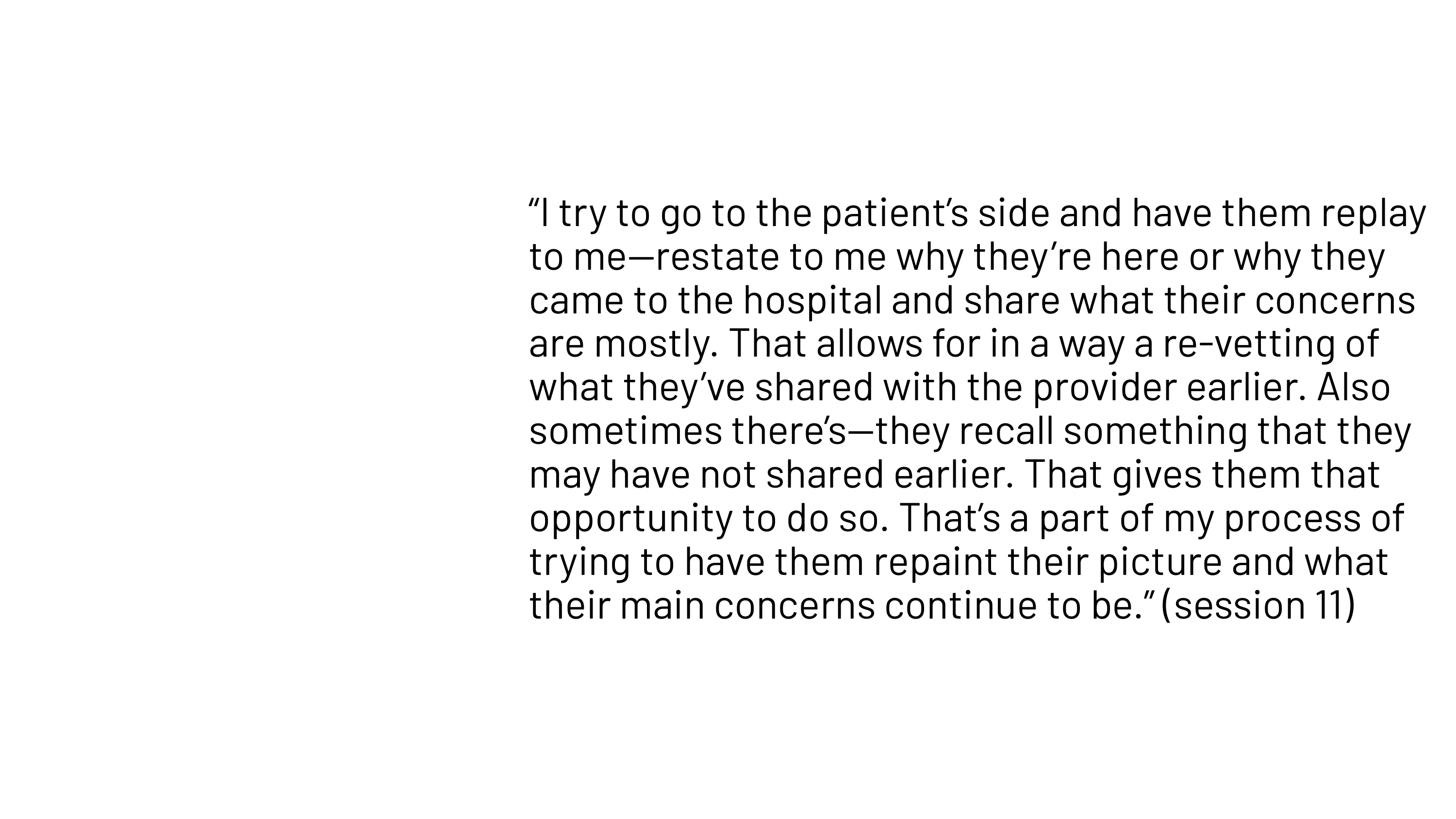

“I try to go to the patient’s side and have them replay to me—restate to me why they’re here or why they came to the hospital and share what their concerns are mostly. That allows for in a way a re-vetting of what they’ve shared with the provider earlier. Also sometimes there’s—they recall something that they may have not shared earlier. That gives them that opportunity to do so. That’s a part of my process of trying to have them repaint their picture and what their main concerns continue to be.” (session 11)
# Collateral is critical.